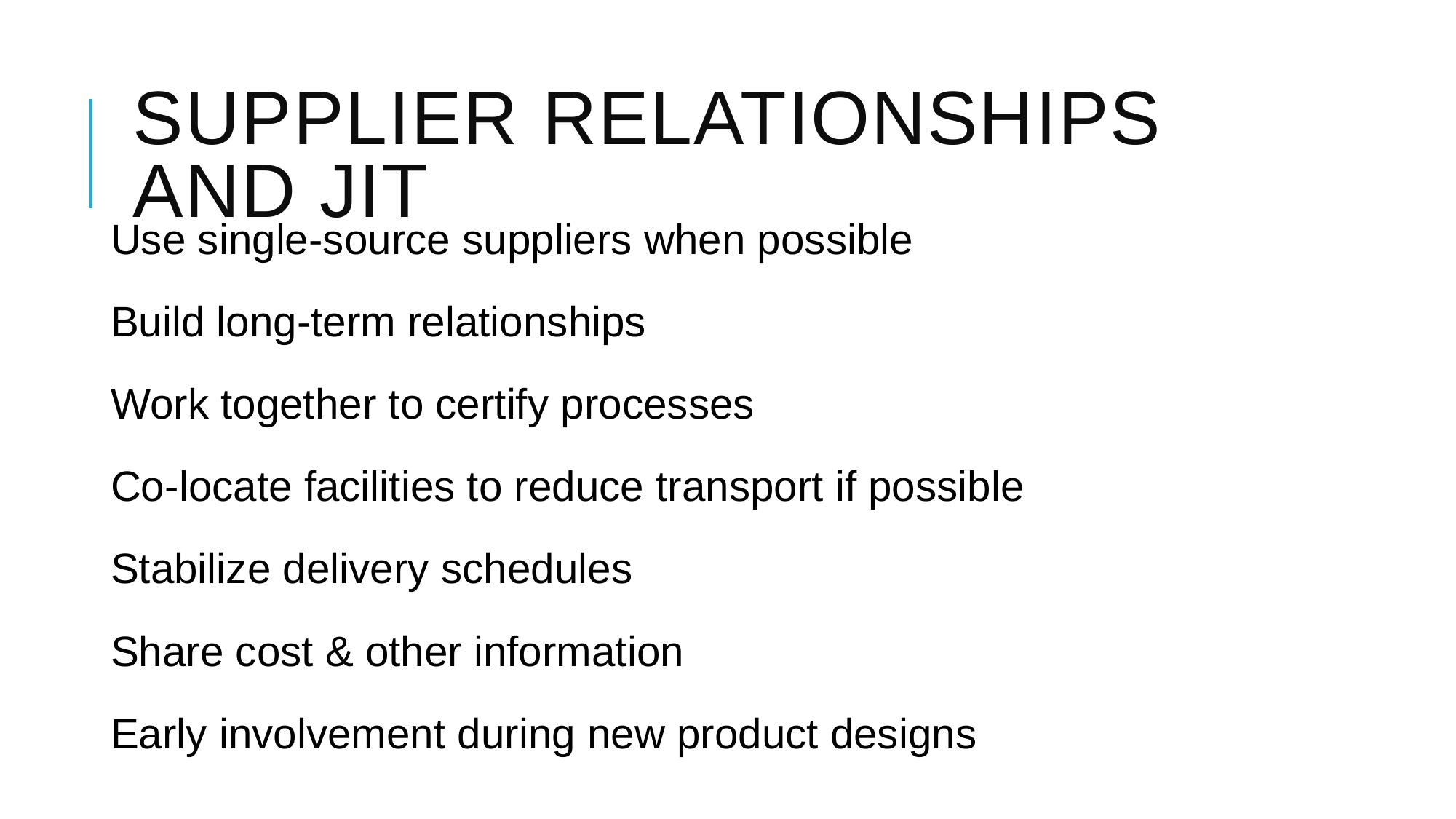

# Supplier Relationships and JIT
Use single-source suppliers when possible
Build long-term relationships
Work together to certify processes
Co-locate facilities to reduce transport if possible
Stabilize delivery schedules
Share cost & other information
Early involvement during new product designs